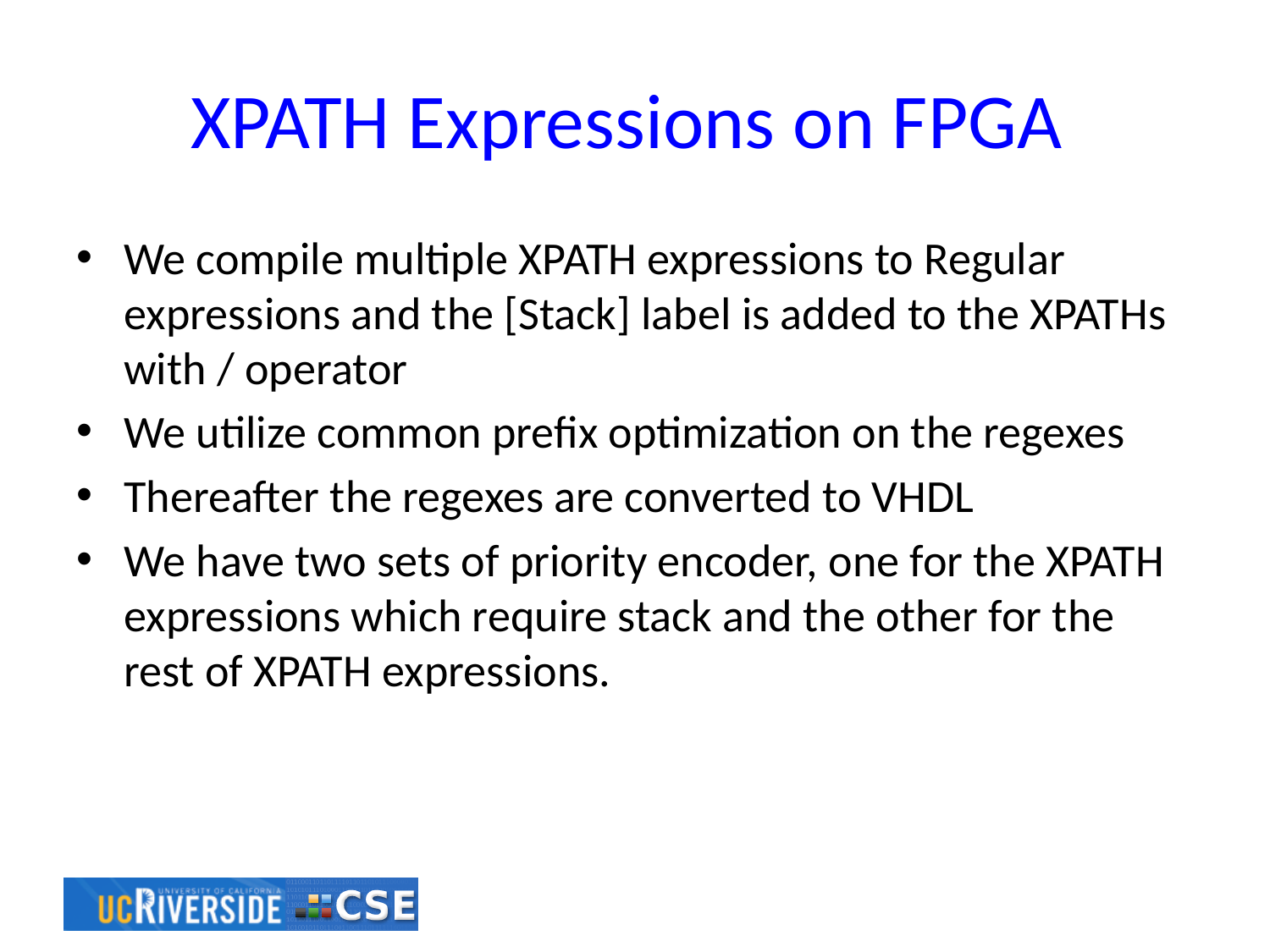

# XPATH Expressions on FPGA
We compile multiple XPATH expressions to Regular expressions and the [Stack] label is added to the XPATHs with / operator
We utilize common prefix optimization on the regexes
Thereafter the regexes are converted to VHDL
We have two sets of priority encoder, one for the XPATH expressions which require stack and the other for the rest of XPATH expressions.